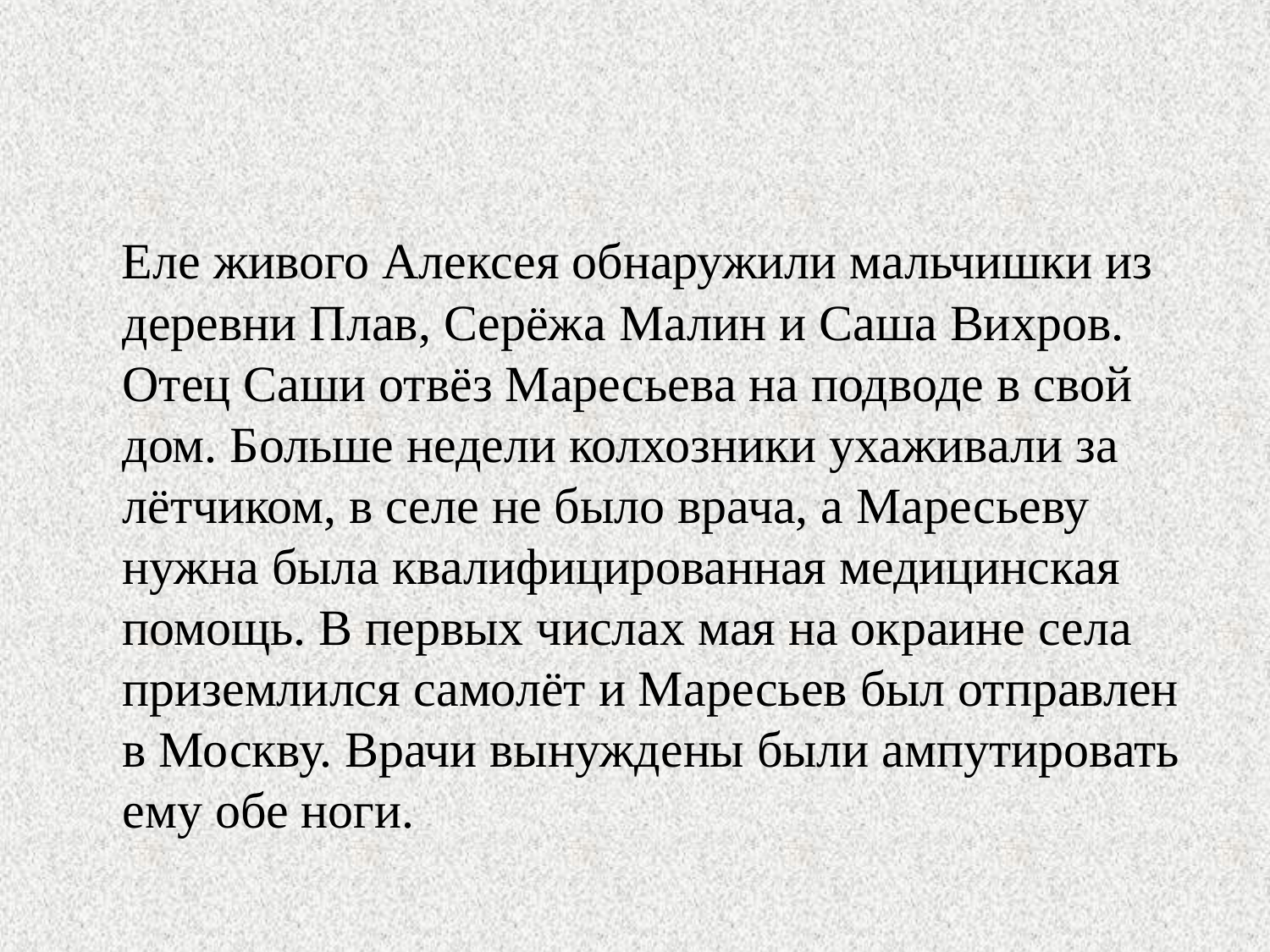

#
    Еле живого Алексея обнаружили мальчишки из деревни Плав, Серёжа Малин и Саша Вихров. Отец Саши отвёз Маресьева на подводе в свой дом. Больше недели колхозники ухаживали за лётчиком, в селе не было врача, а Маресьеву нужна была квалифицированная медицинская помощь. В первых числах мая на окраине села приземлился самолёт и Маресьев был отправлен в Москву. Врачи вынуждены были ампутировать ему обе ноги.